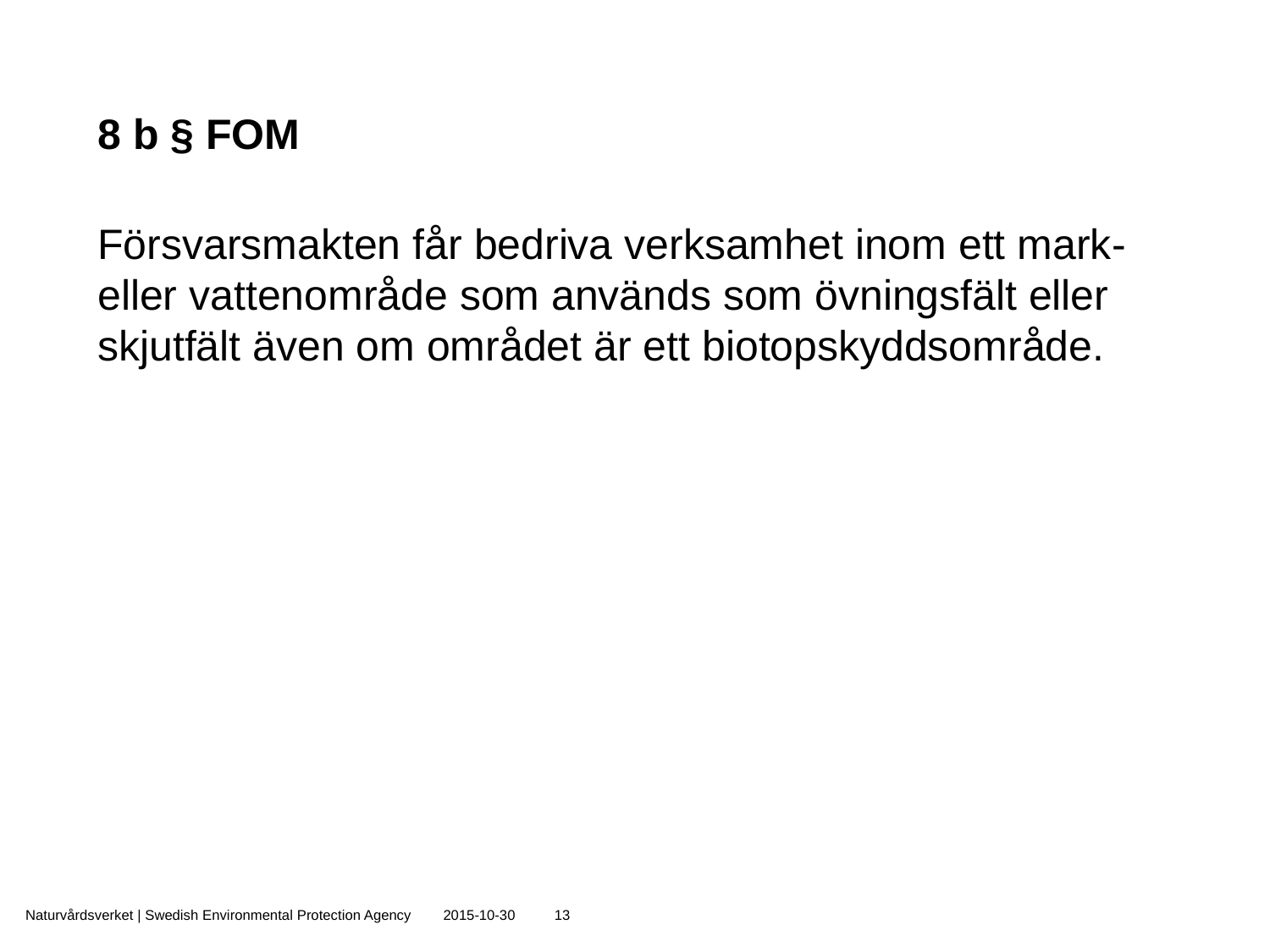

8 b § FOM
	Försvarsmakten får bedriva verksamhet inom ett mark- eller vattenområde som används som övningsfält eller skjutfält även om området är ett biotopskyddsområde.

Naturvårdsverket | Swedish Environmental Protection Agency
2015-10-30
13